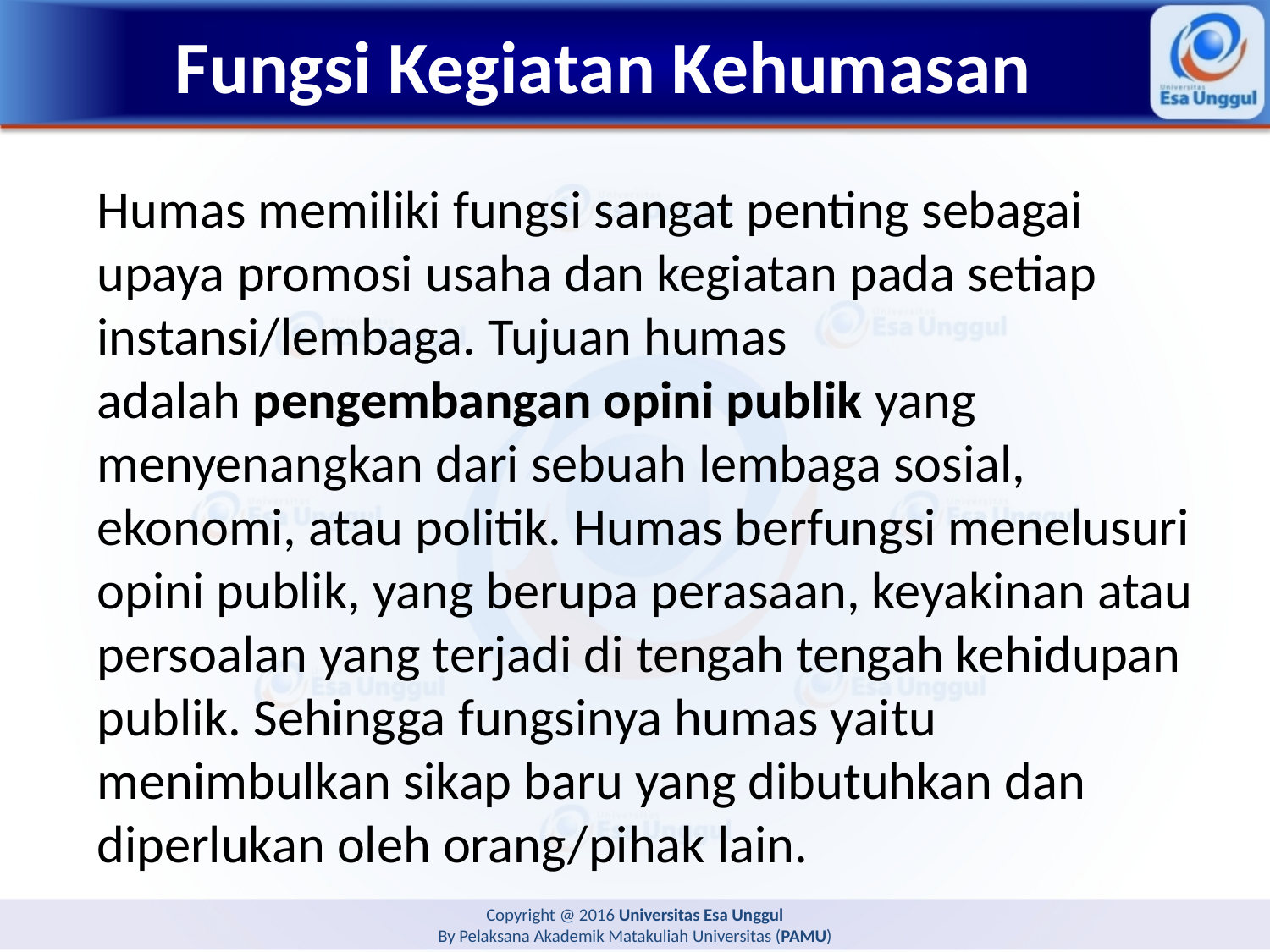

# Fungsi Kegiatan Kehumasan
Humas memiliki fungsi sangat penting sebagai upaya promosi usaha dan kegiatan pada setiap instansi/lembaga. Tujuan humas adalah pengembangan opini publik yang menyenangkan dari sebuah lembaga sosial, ekonomi, atau politik. Humas berfungsi menelusuri opini publik, yang berupa perasaan, keyakinan atau persoalan yang terjadi di tengah tengah kehidupan publik. Sehingga fungsinya humas yaitu menimbulkan sikap baru yang dibutuhkan dan diperlukan oleh orang/pihak lain.